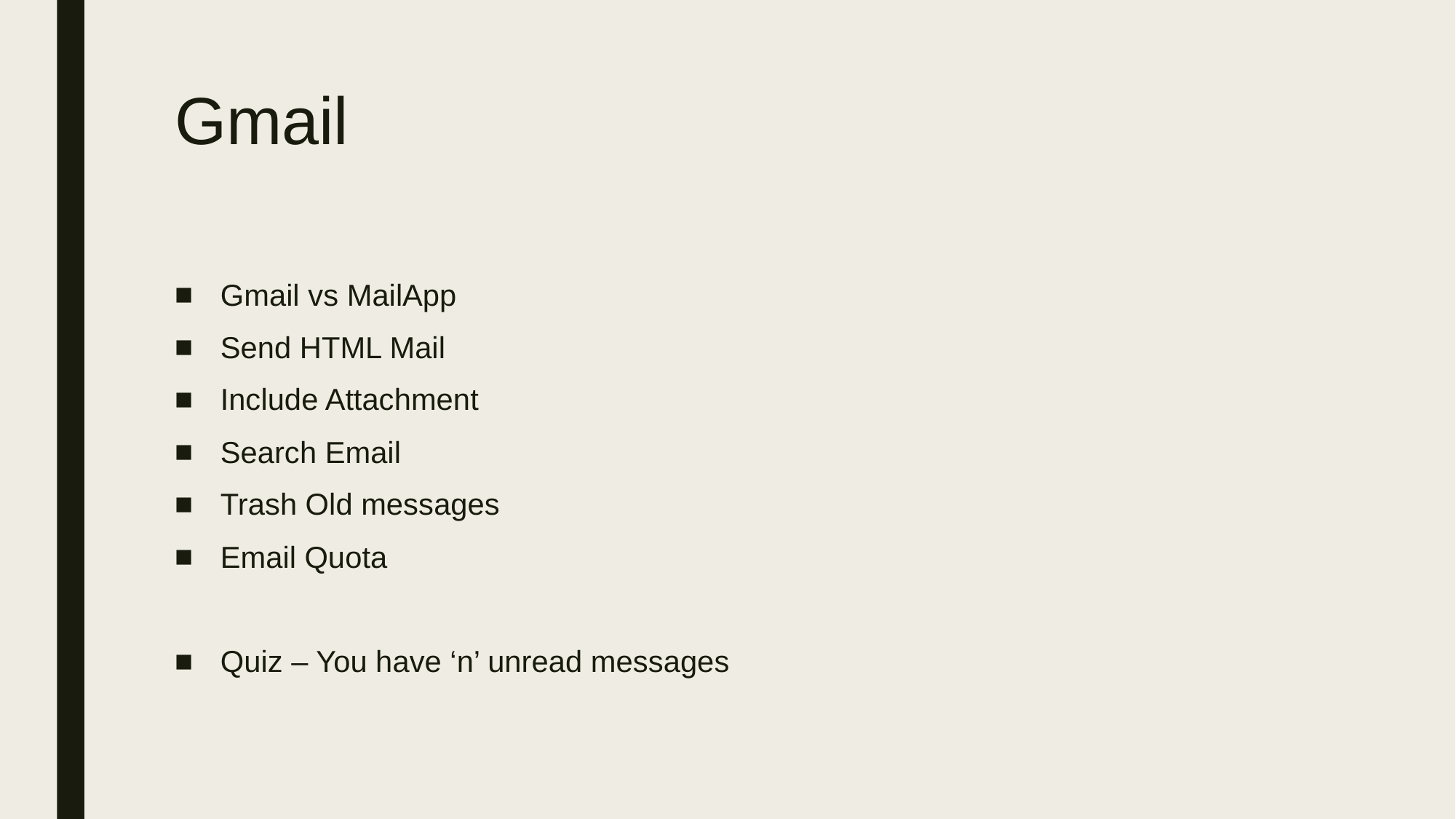

# Gmail
Gmail vs MailApp
Send HTML Mail
Include Attachment
Search Email
Trash Old messages
Email Quota

Quiz – You have ‘n’ unread messages